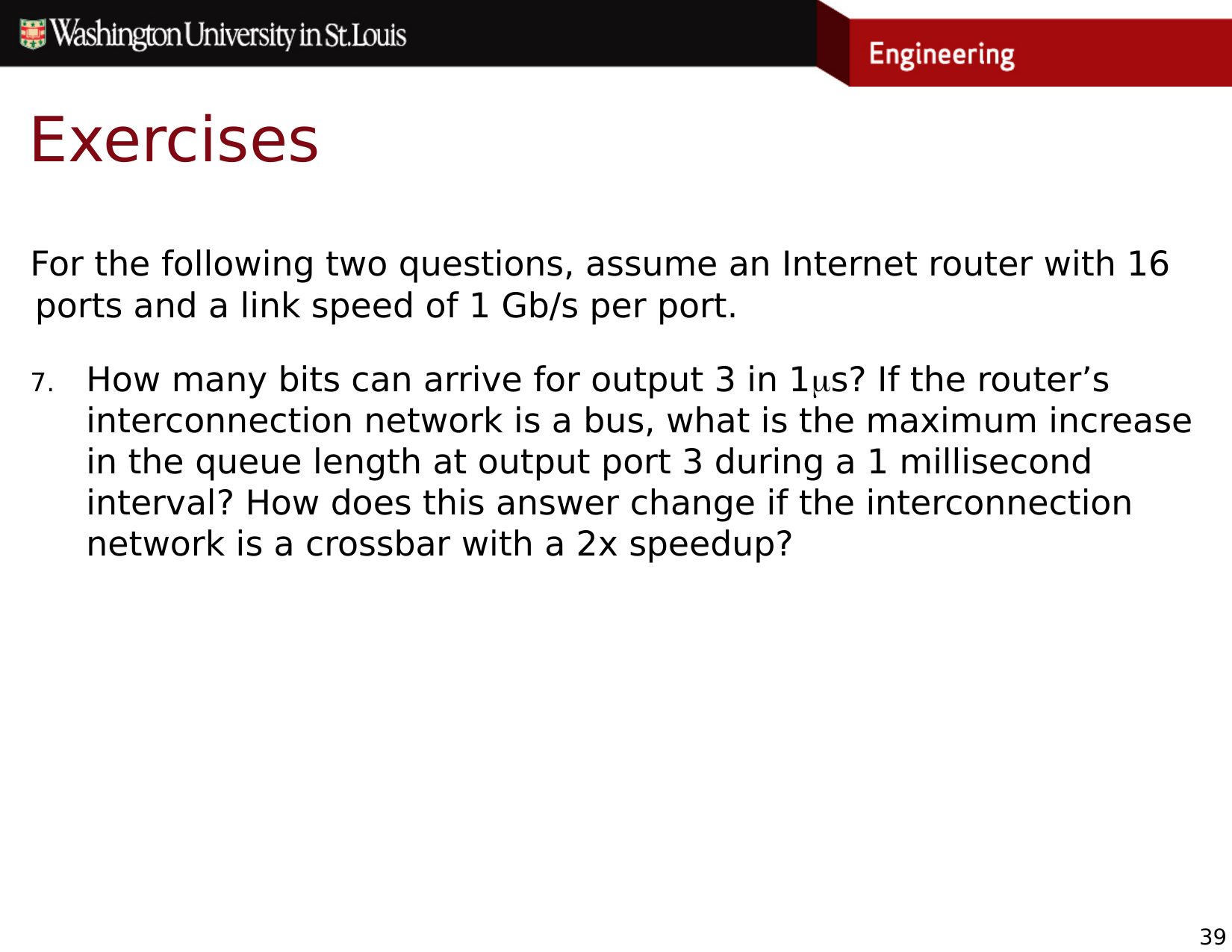

# Exercises
For the following two questions, assume an Internet router with 16 ports and a link speed of 1 Gb/s per port.

How many bits can arrive for output 3 in 1μs? If the router’s interconnection network is a bus, what is the maximum increase in the queue length at output port 3 during a 1 millisecond interval? How does this answer change if the interconnection network is a crossbar with a 2x speedup?
39